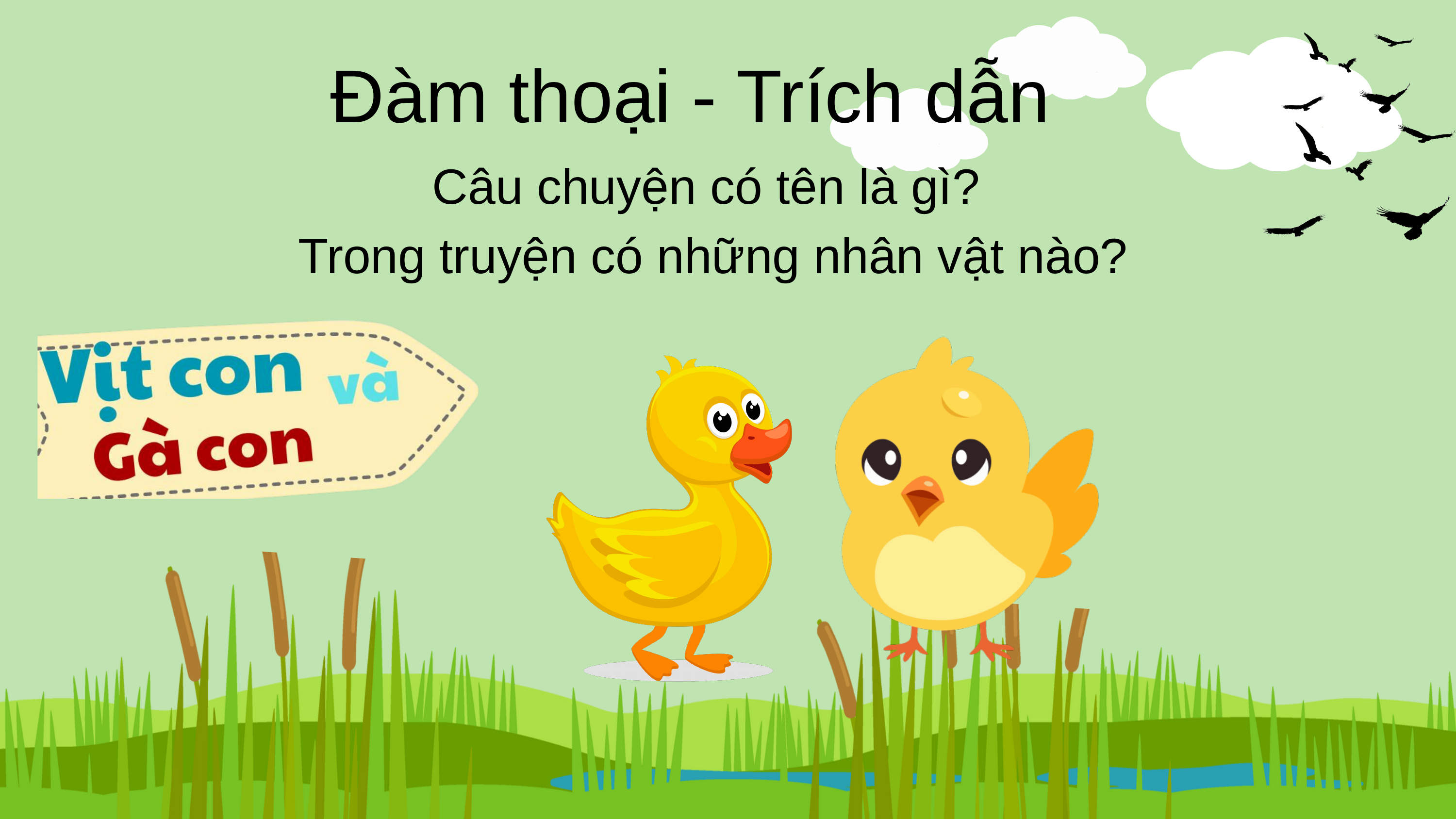

Đàm thoại - Trích dẫn

Câu chuyện có tên là gì?
 Trong truyện có những nhân vật nào?